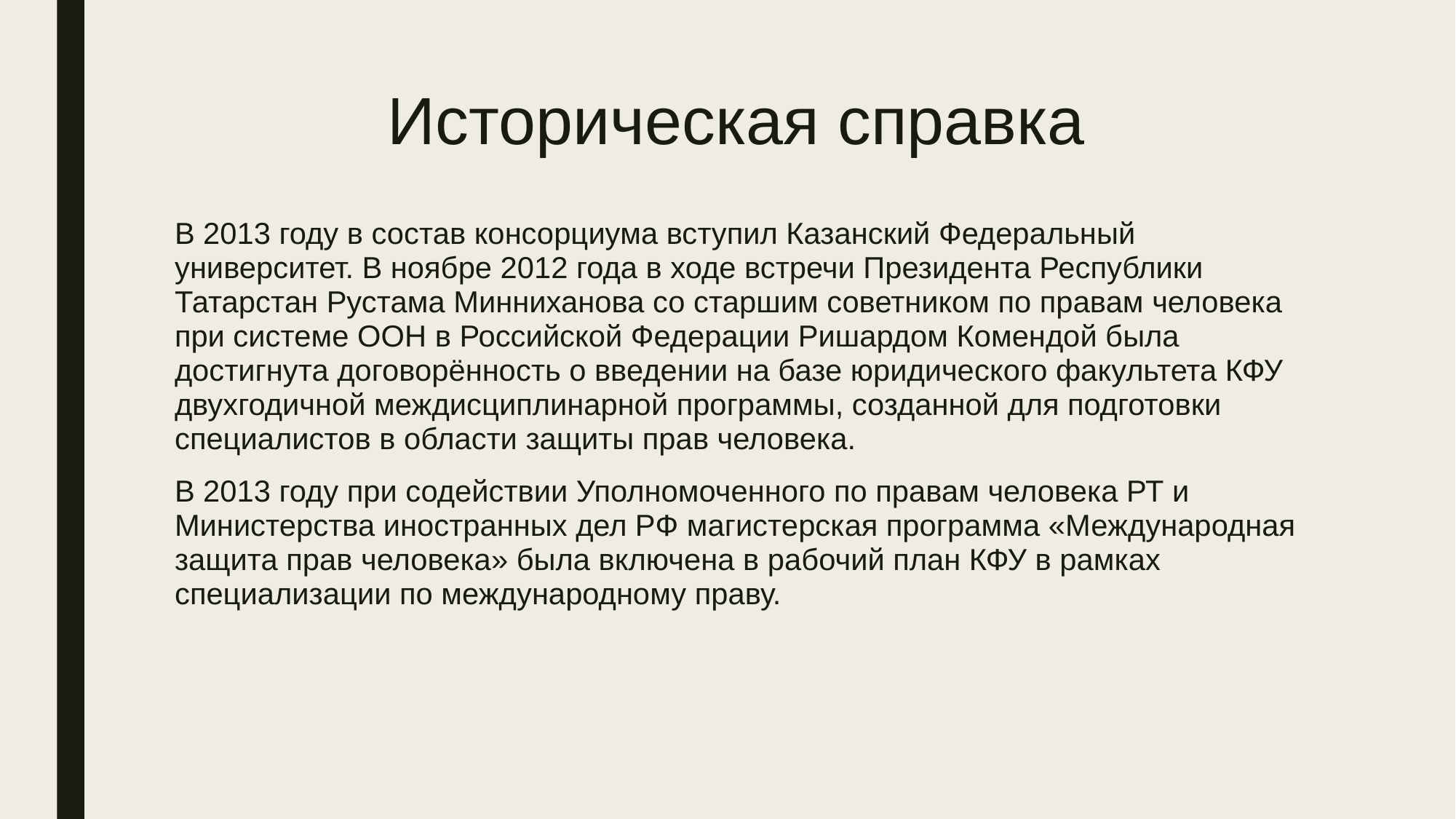

# Историческая справка
В 2013 году в состав консорциума вступил Казанский Федеральный университет. В ноябре 2012 года в ходе встречи Президента Республики Татарстан Рустама Минниханова со старшим советником по правам человека при системе ООН в Российской Федерации Ришардом Комендой была достигнута договорённость о введении на базе юридического факультета КФУ двухгодичной междисциплинарной программы, созданной для подготовки специалистов в области защиты прав человека.
В 2013 году при содействии Уполномоченного по правам человека РТ и Министерства иностранных дел РФ магистерская программа «Международная защита прав человека» была включена в рабочий план КФУ в рамках специализации по международному праву.